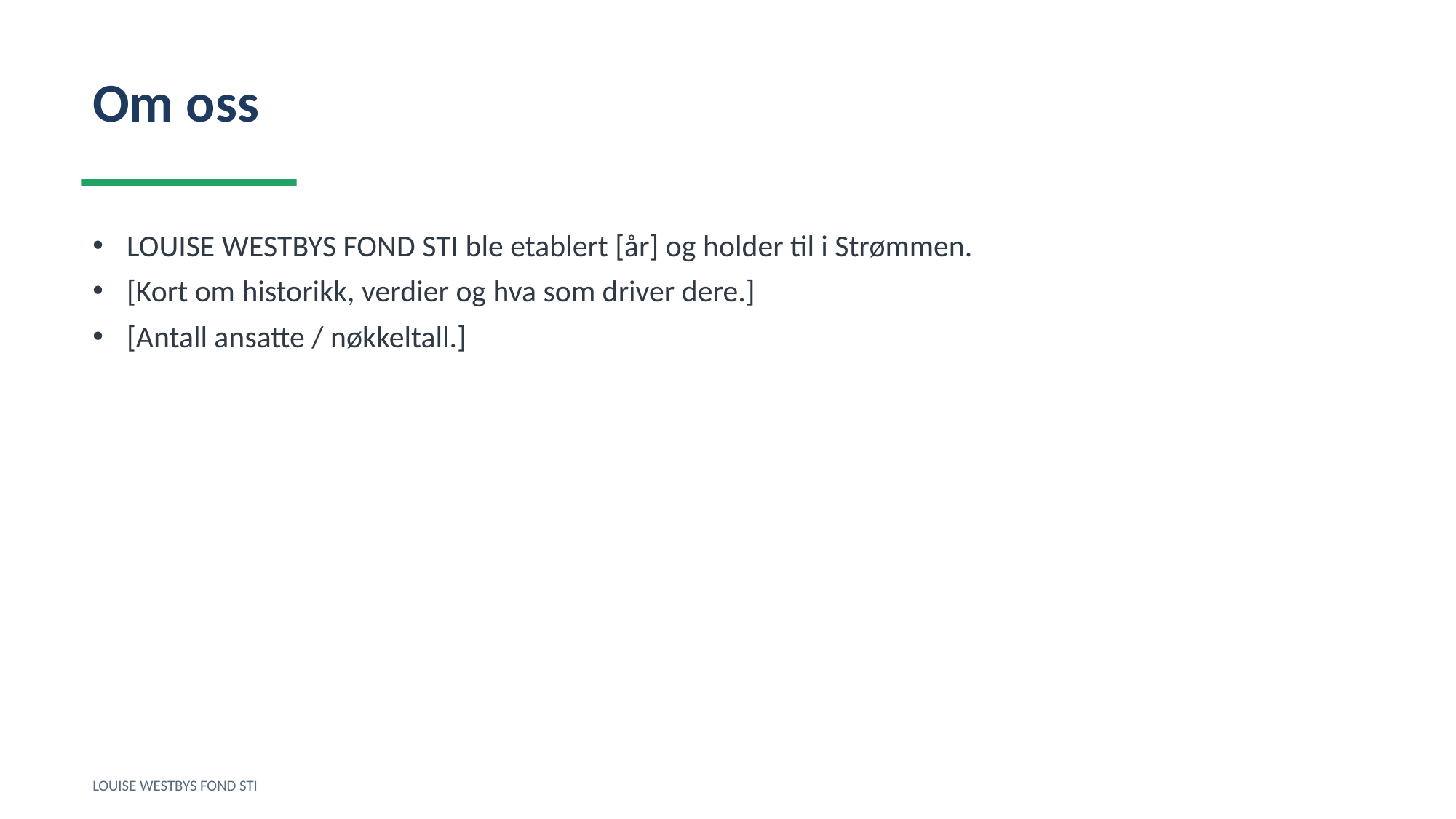

Om oss

LOUISE WESTBYS FOND STI ble etablert [år] og holder til i Strømmen.
[Kort om historikk, verdier og hva som driver dere.]
[Antall ansatte / nøkkeltall.]
LOUISE WESTBYS FOND STI